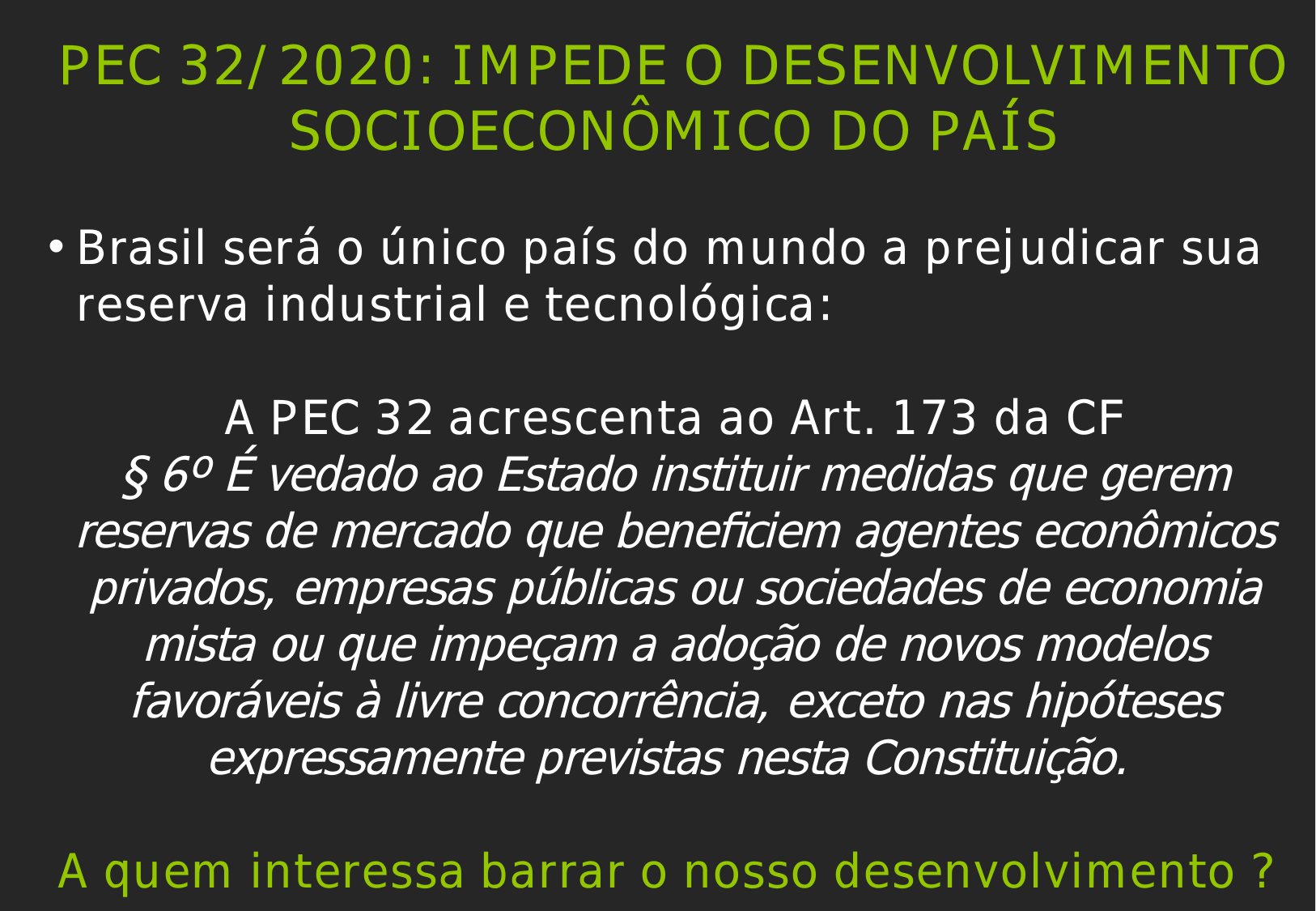

PEC 32/2020: IMPEDE O DESENVOLVIMENTO SOCIOECONÔMICO DO PAÍS

Brasil será o único país do mundo a prejudicar sua reserva industrial e tecnológica:

A PEC 32 acrescenta ao Art. 173 da CF
§ 6º É vedado ao Estado instituir medidas que gerem reservas de mercado que beneficiem agentes econômicos privados, empresas públicas ou sociedades de economia mista ou que impeçam a adoção de novos modelos favoráveis à livre concorrência, exceto nas hipóteses expressamente previstas nesta Constituição.

A quem interessa barrar o nosso desenvolvimento ?